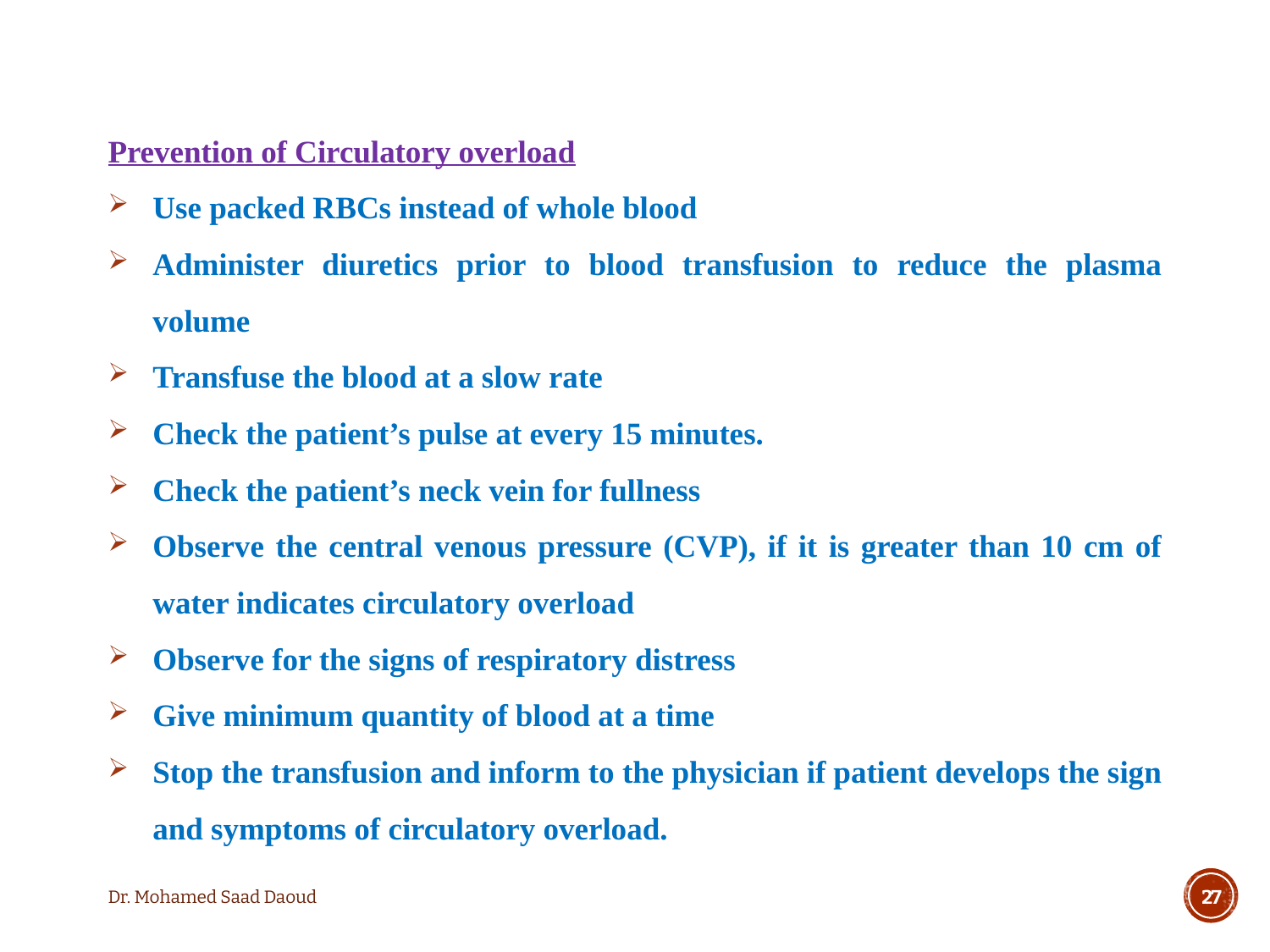

Prevention of Circulatory overload
Use packed RBCs instead of whole blood
Administer diuretics prior to blood transfusion to reduce the plasma volume
Transfuse the blood at a slow rate
Check the patient’s pulse at every 15 minutes.
Check the patient’s neck vein for fullness
Observe the central venous pressure (CVP), if it is greater than 10 cm of water indicates circulatory overload
Observe for the signs of respiratory distress
Give minimum quantity of blood at a time
Stop the transfusion and inform to the physician if patient develops the sign and symptoms of circulatory overload.
Dr. Mohamed Saad Daoud
27